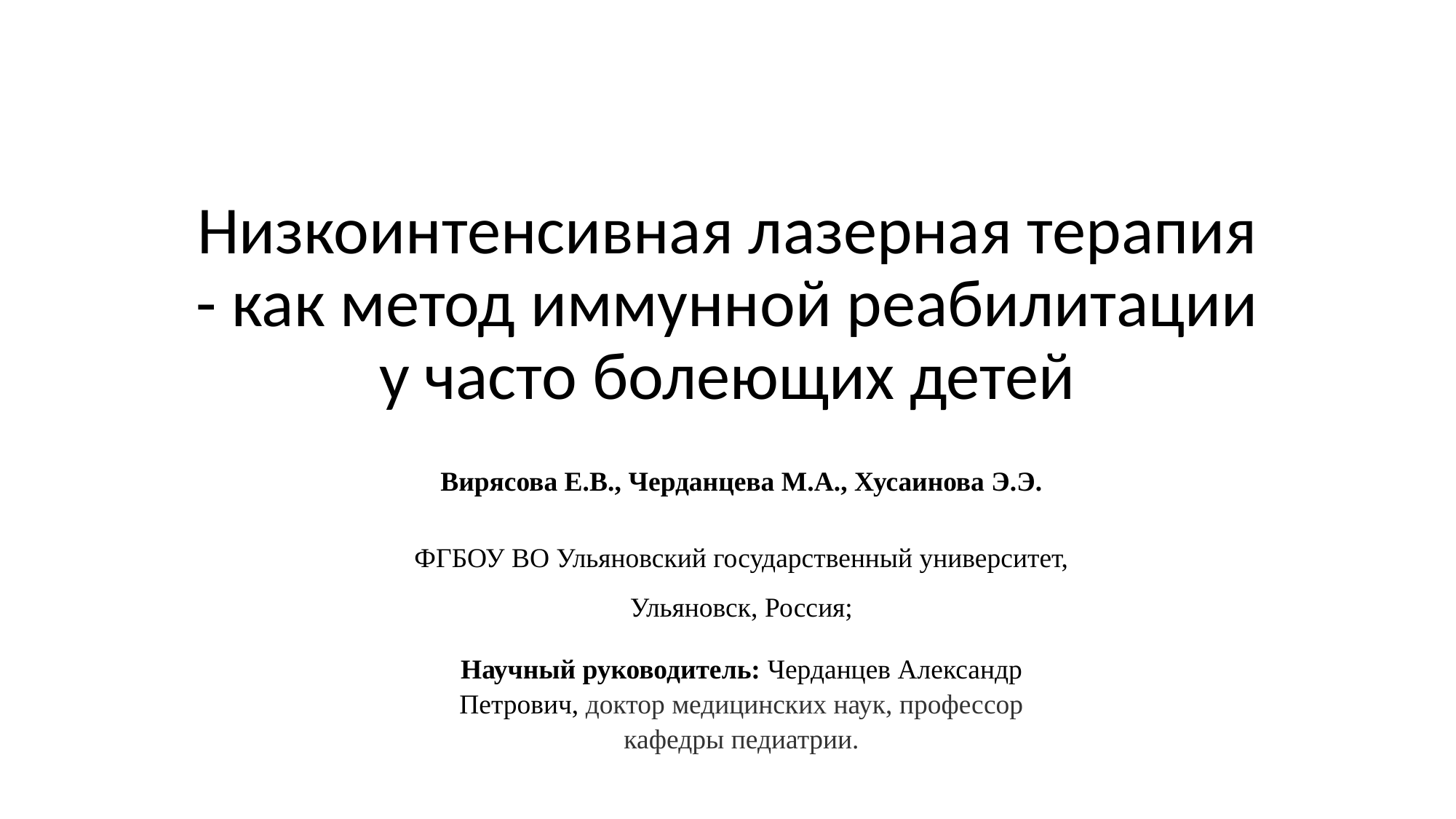

# Низкоинтенсивная лазерная терапия - как метод иммунной реабилитации у часто болеющих детей
Вирясова Е.В., Черданцева М.А., Хусаинова Э.Э.
ФГБОУ ВО Ульяновский государственный университет, Ульяновск, Россия;
Научный руководитель: Черданцев Александр Петрович, доктор медицинских наук, профессор кафедры педиатрии.